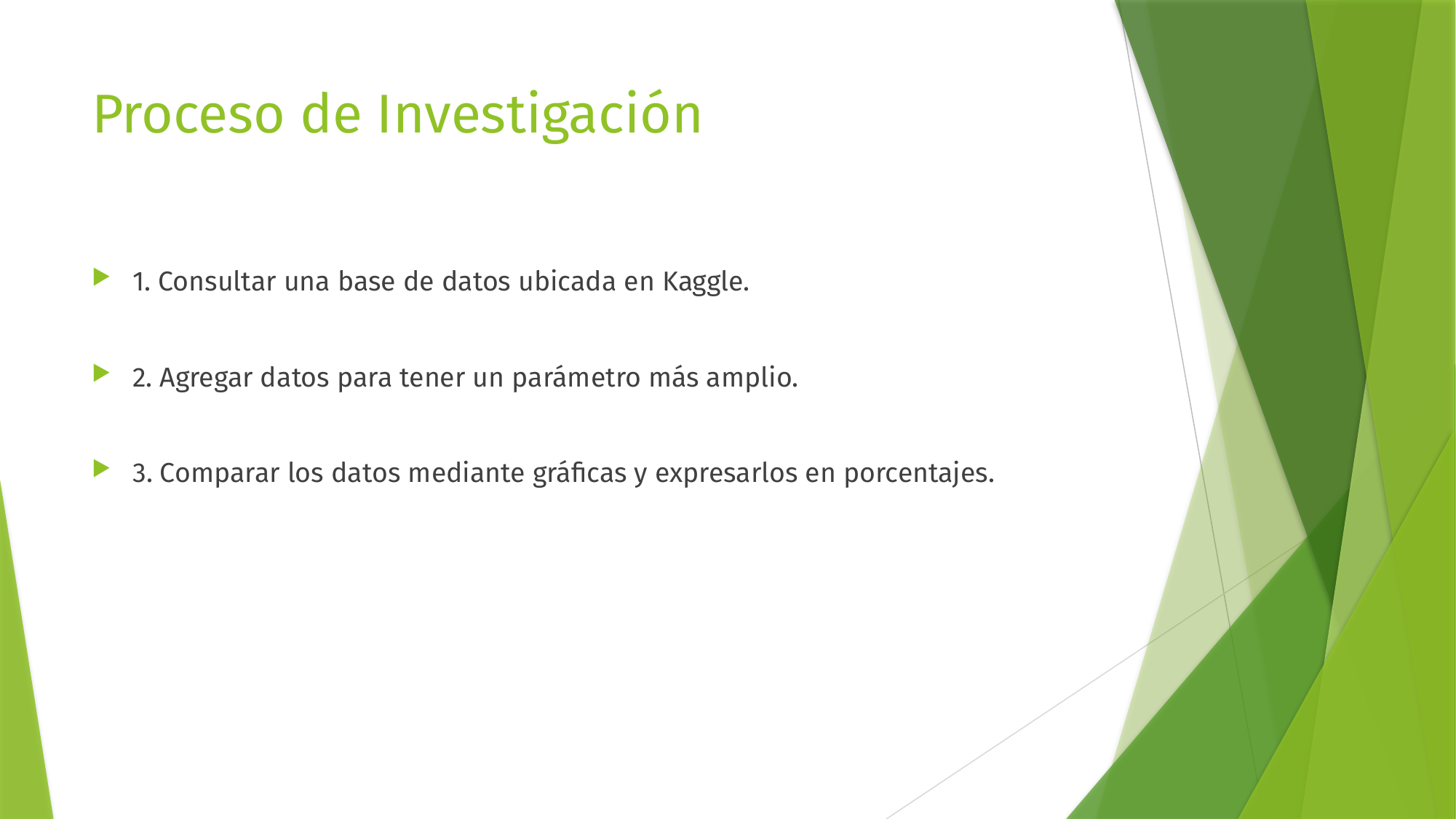

# Proceso de Investigación
1. Consultar una base de datos ubicada en Kaggle.

2. Agregar datos para tener un parámetro más amplio.

3. Comparar los datos mediante gráficas y expresarlos en porcentajes.